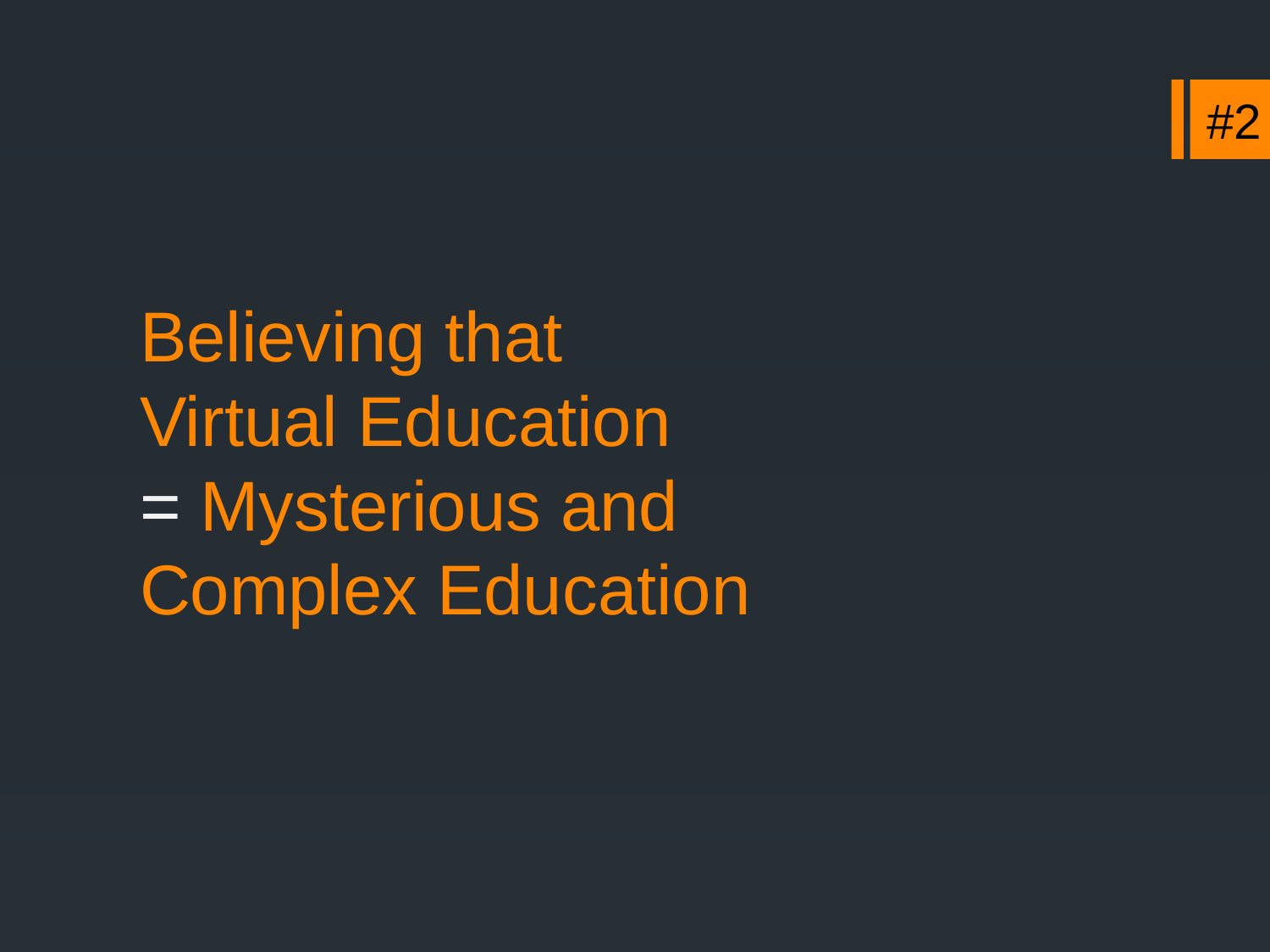

#2
# Believing that Virtual Education = Mysterious and Complex Education